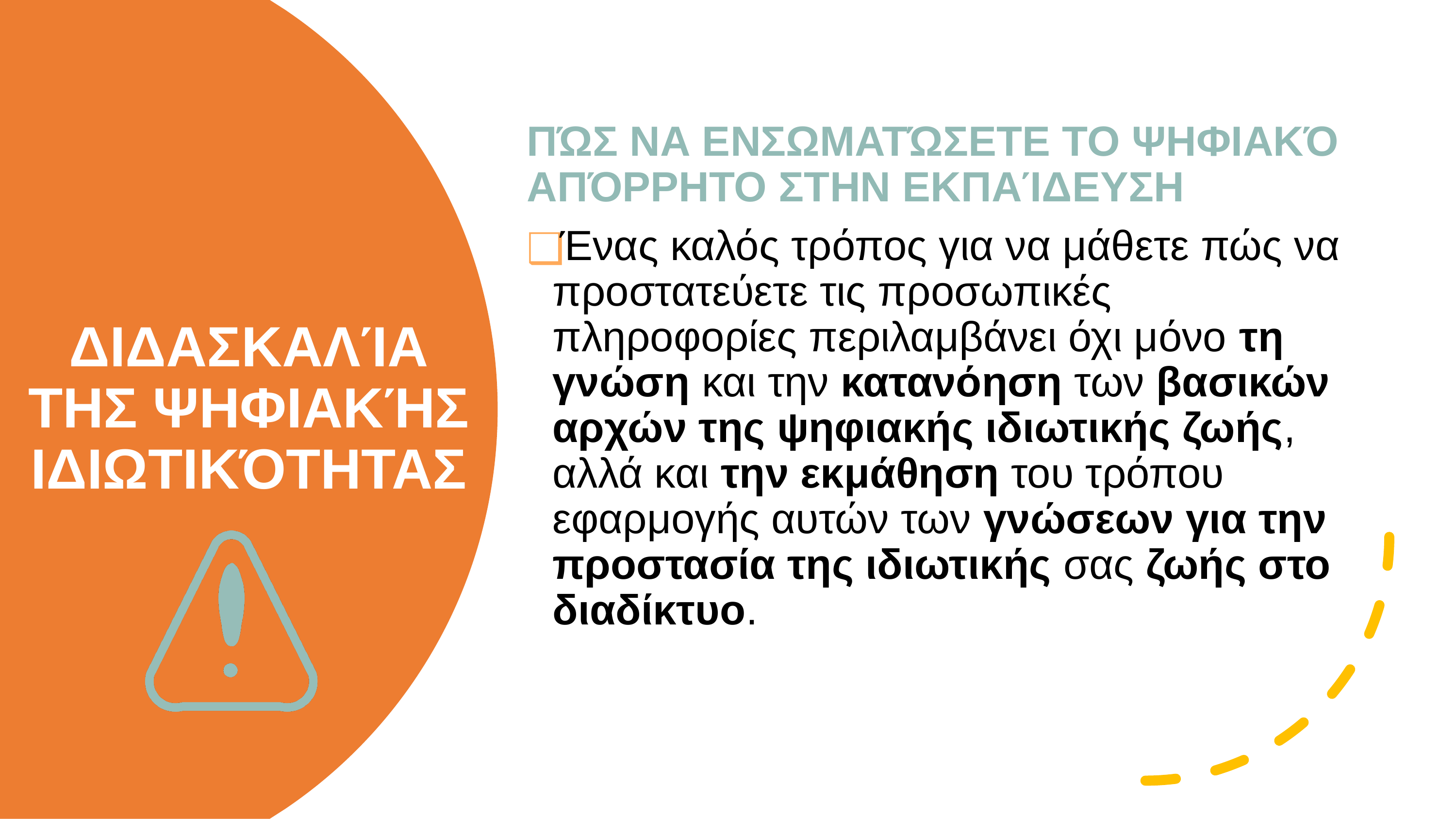

ΠΏΣ ΝΑ ΕΝΣΩΜΑΤΏΣΕΤΕ ΤΟ ΨΗΦΙΑΚΌ ΑΠΌΡΡΗΤΟ ΣΤΗΝ ΕΚΠΑΊΔΕΥΣΗ
Ένας καλός τρόπος για να μάθετε πώς να προστατεύετε τις προσωπικές πληροφορίες περιλαμβάνει όχι μόνο τη γνώση και την κατανόηση των βασικών αρχών της ψηφιακής ιδιωτικής ζωής, αλλά και την εκμάθηση του τρόπου εφαρμογής αυτών των γνώσεων για την προστασία της ιδιωτικής σας ζωής στο διαδίκτυο.
# ΔΙΔΑΣΚΑΛΊΑ ΤΗΣ ΨΗΦΙΑΚΉΣ ΙΔΙΩΤΙΚΌΤΗΤΑΣ